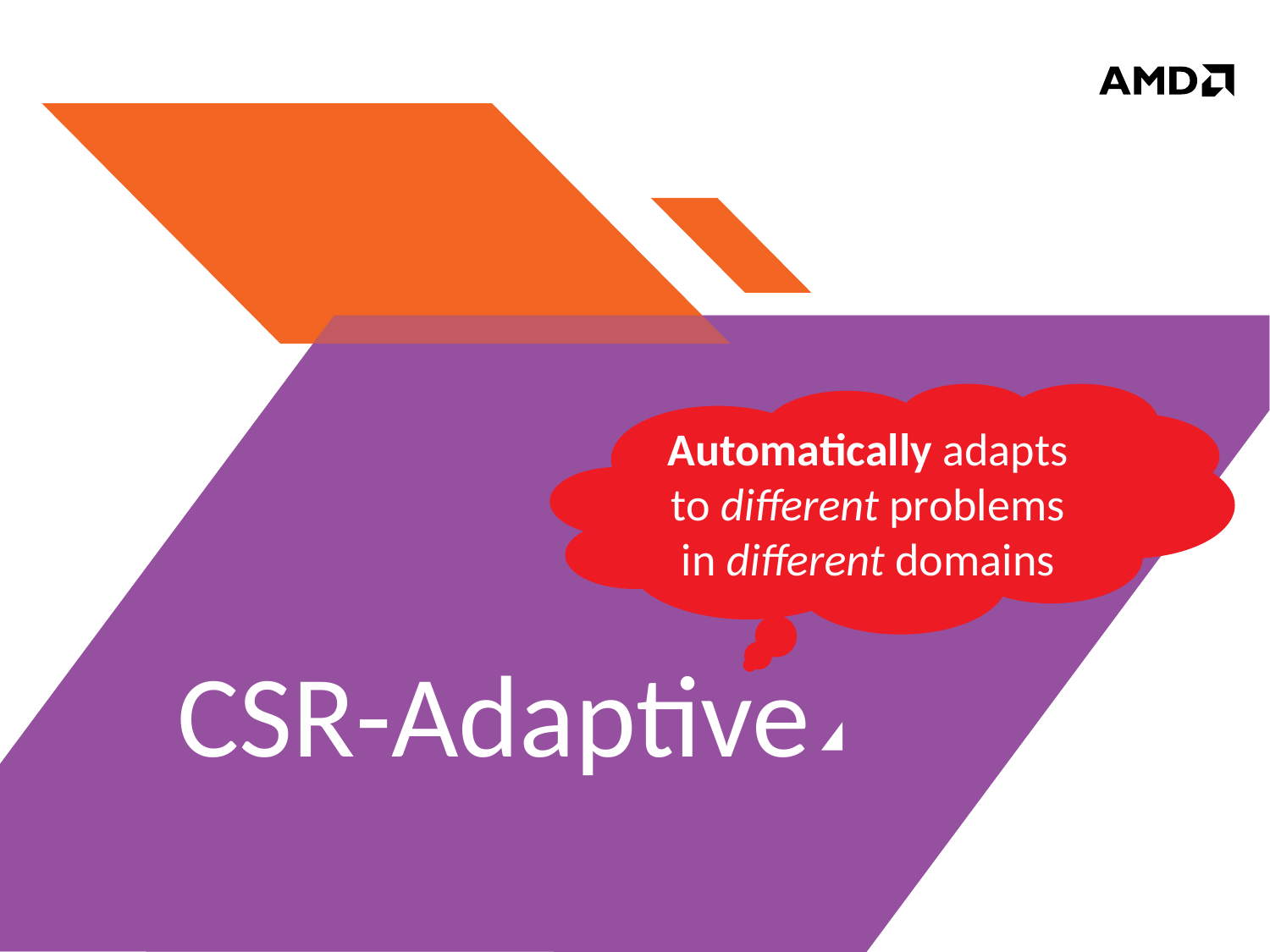

Automatically adapts to different problems in different domains
# CSR-Adaptive